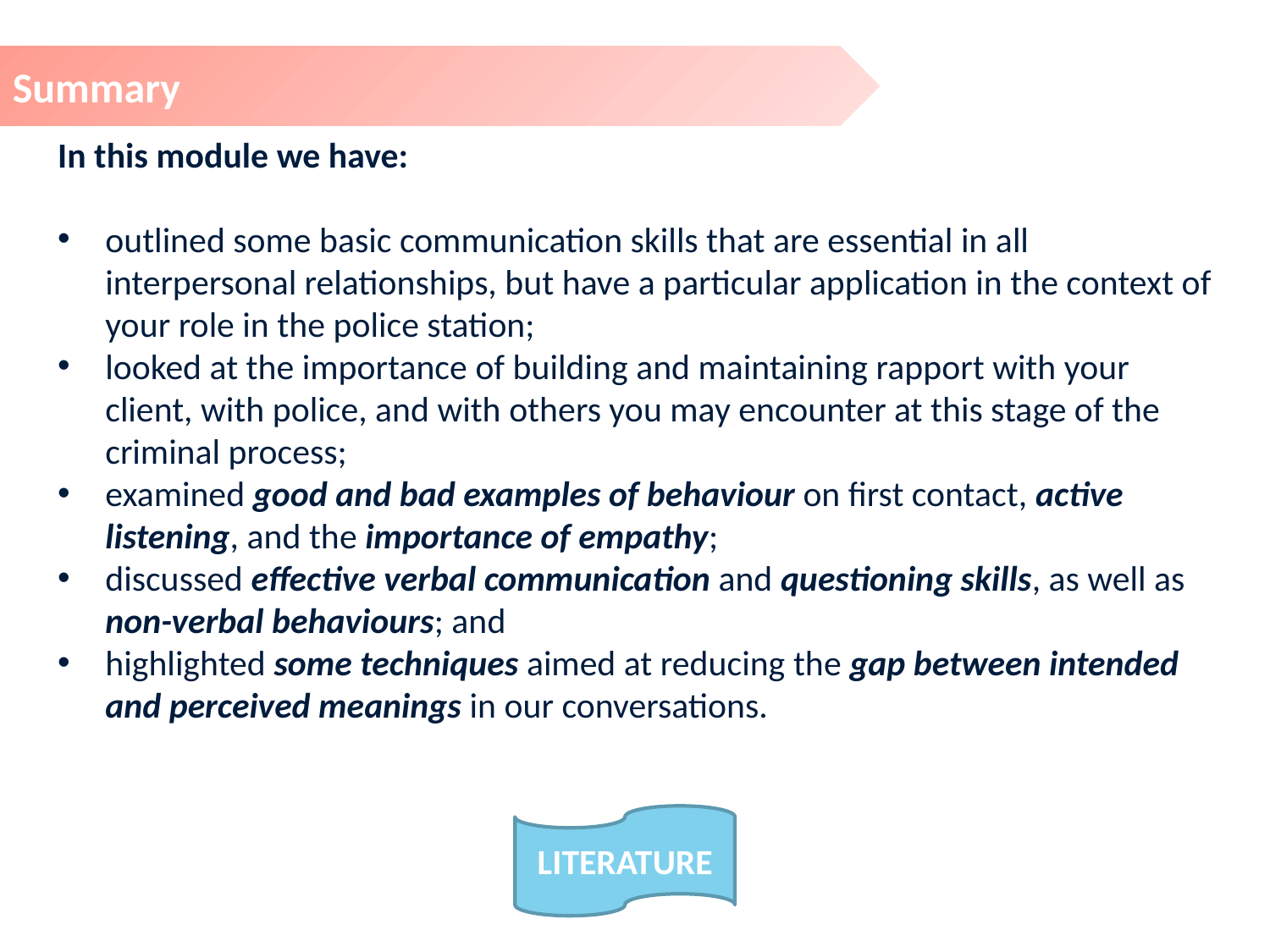

Summary
In this module we have:

outlined some basic communication skills that are essential in all interpersonal relationships, but have a particular application in the context of your role in the police station;
looked at the importance of building and maintaining rapport with your client, with police, and with others you may encounter at this stage of the criminal process;
examined good and bad examples of behaviour on first contact, active listening, and the importance of empathy;
discussed effective verbal communication and questioning skills, as well as non-verbal behaviours; and
highlighted some techniques aimed at reducing the gap between intended and perceived meanings in our conversations.
LITERATURE